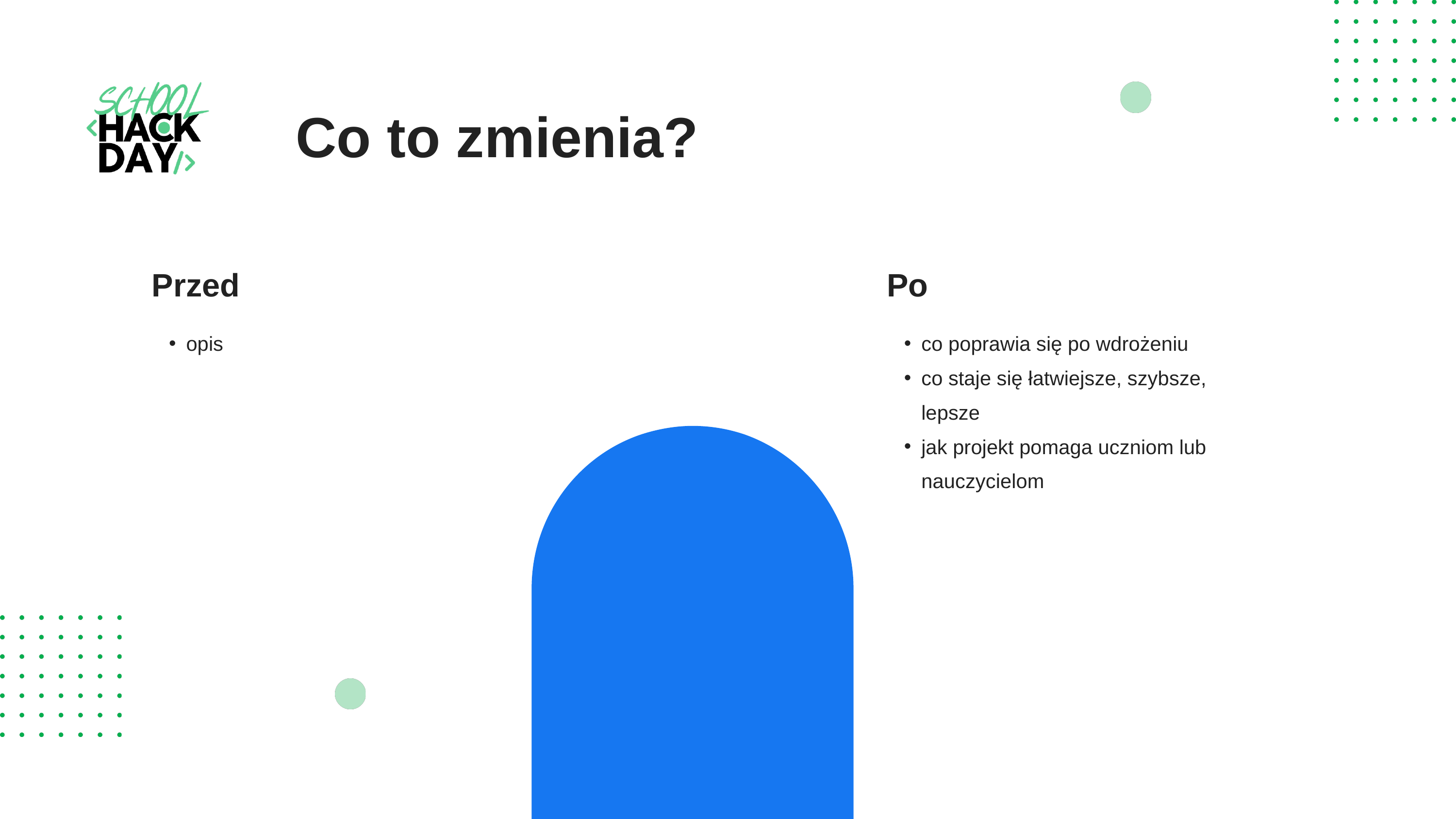

Co to zmienia?
Przed
opis
Po
co poprawia się po wdrożeniu
co staje się łatwiejsze, szybsze, lepsze
jak projekt pomaga uczniom lub nauczycielom